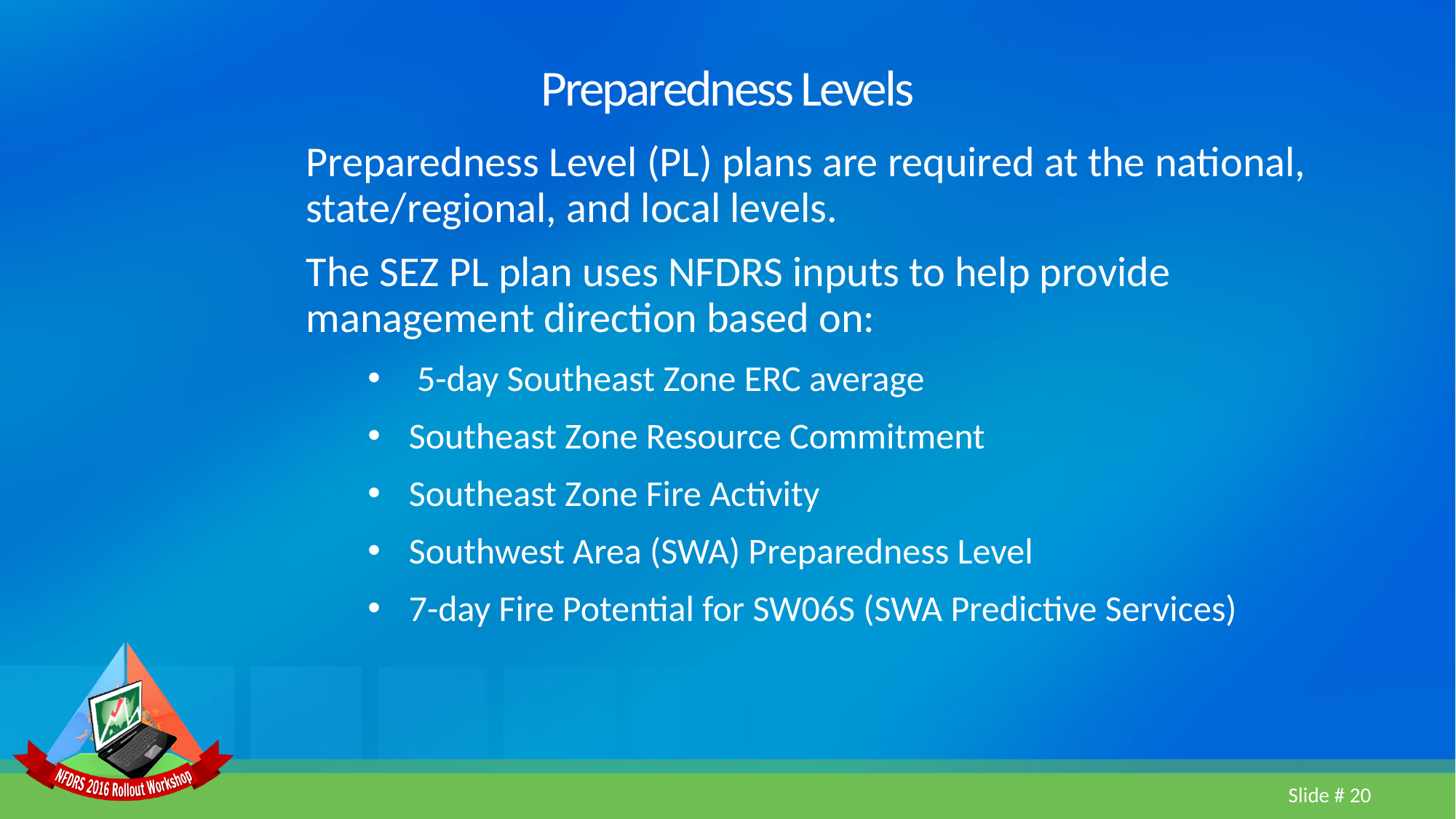

# Preparedness Levels
Preparedness Level (PL) plans are required at the national, state/regional, and local levels.
The SEZ PL plan uses NFDRS inputs to help provide management direction based on:
 5-day Southeast Zone ERC average
Southeast Zone Resource Commitment
Southeast Zone Fire Activity
Southwest Area (SWA) Preparedness Level
7-day Fire Potential for SW06S (SWA Predictive Services)